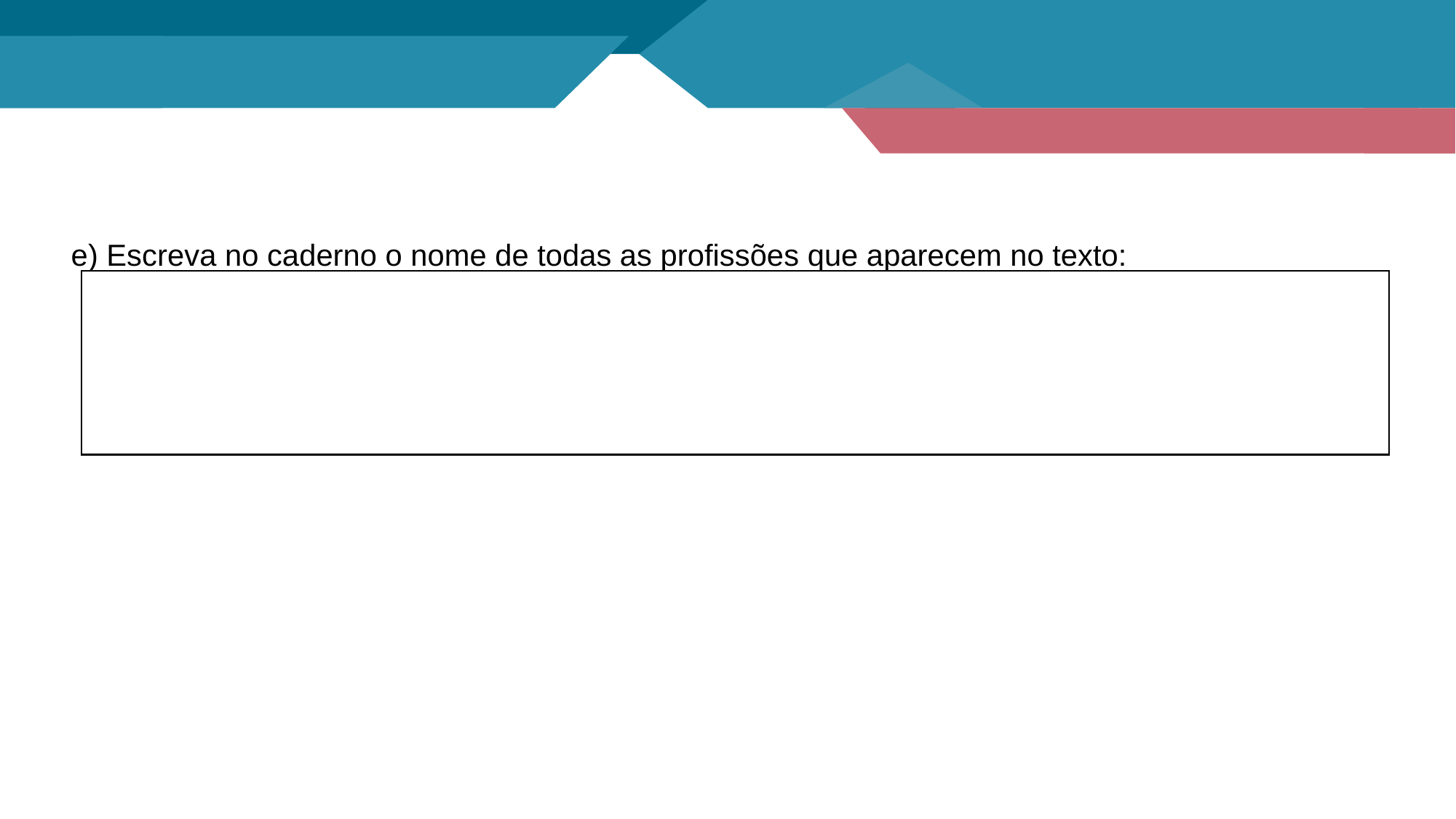

e) Escreva no caderno o nome de todas as profissões que aparecem no texto: